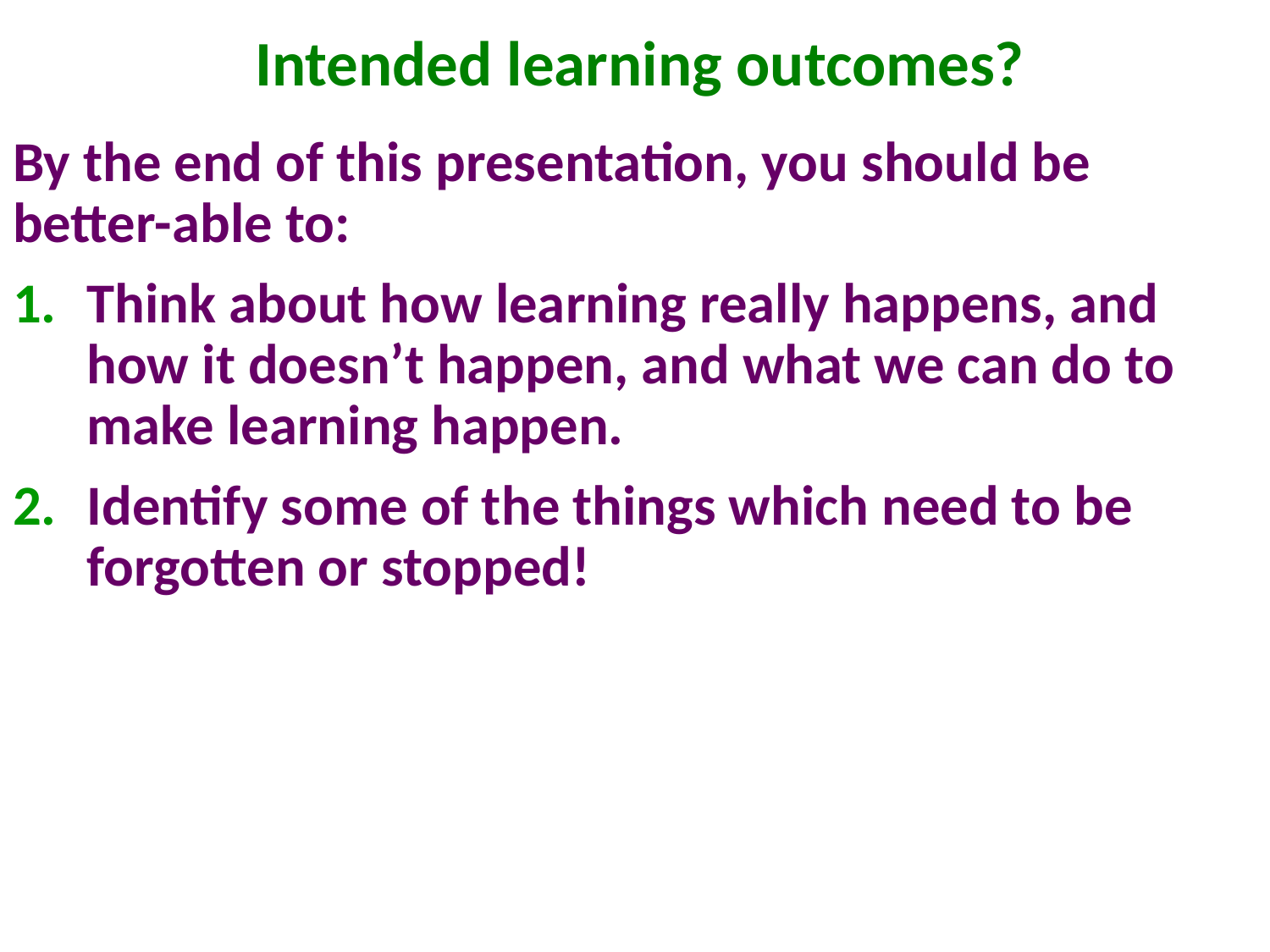

# Intended learning outcomes?
By the end of this presentation, you should be better-able to:
Think about how learning really happens, and how it doesn’t happen, and what we can do to make learning happen.
Identify some of the things which need to be forgotten or stopped!